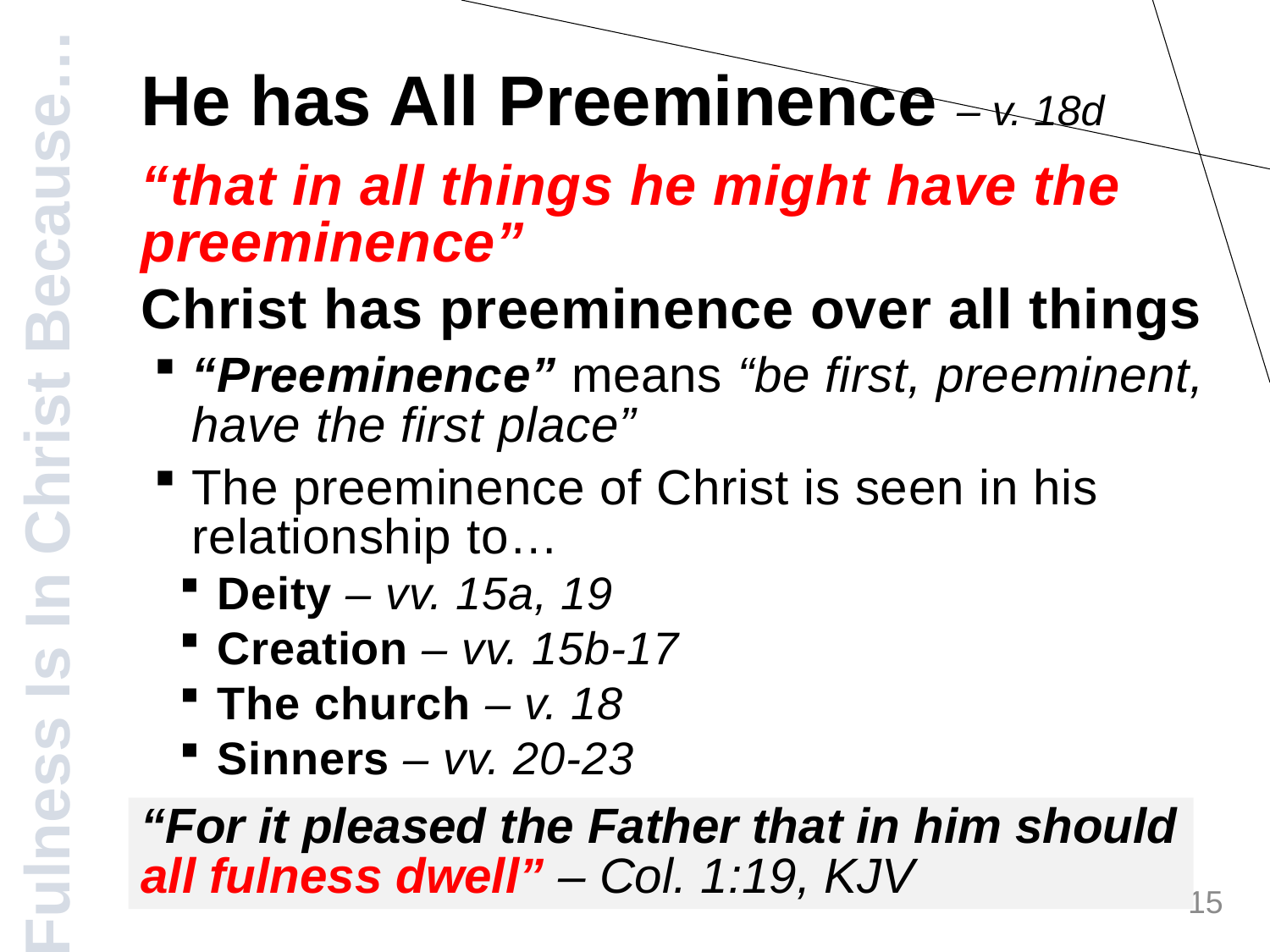

He has All Preeminence – v. 18d
“that in all things he might have the preeminence”
Christ has preeminence over all things
“Preeminence” means “be first, preeminent, have the first place”
The preeminence of Christ is seen in his relationship to…
Deity – vv. 15a, 19
Creation – vv. 15b-17
The church – v. 18
Sinners – vv. 20-23

Fulness Is In Christ Because…
“For it pleased the Father that in him should all fulness dwell” – Col. 1:19, KJV
15